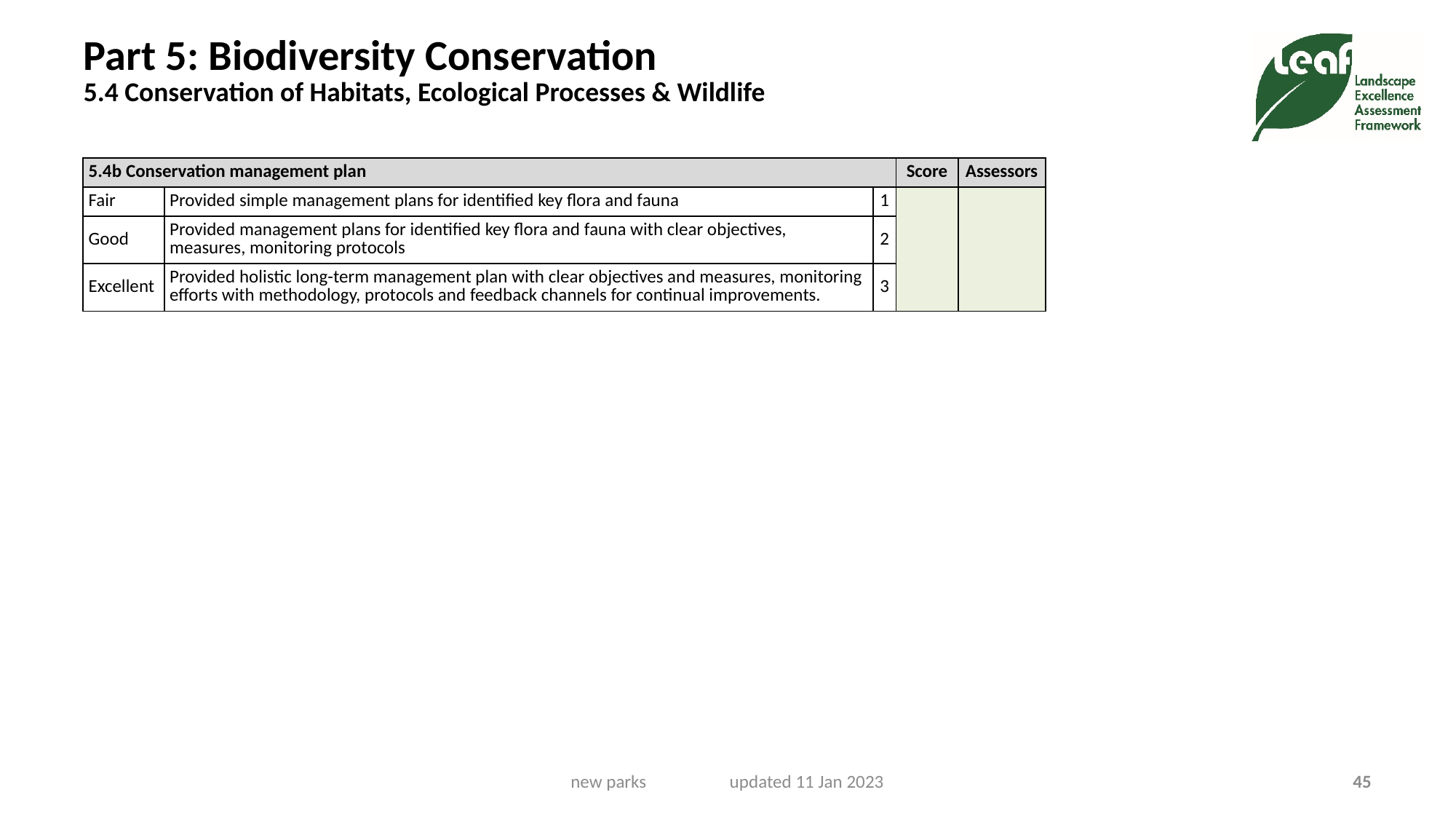

# Part 5: Biodiversity Conservation 5.4 Conservation of Habitats, Ecological Processes & Wildlife
| 5.4b Conservation management plan |  |  | Score | Assessors |
| --- | --- | --- | --- | --- |
| Fair | Provided simple management plans for identified key flora and fauna | 1 |  |  |
| Good | Provided management plans for identified key flora and fauna with clear objectives, measures, monitoring protocols | 2 |  |  |
| Excellent | Provided holistic long-term management plan with clear objectives and measures, monitoring efforts with methodology, protocols and feedback channels for continual improvements. | 3 |  |  |

new parks                    updated 11 Jan 2023
45